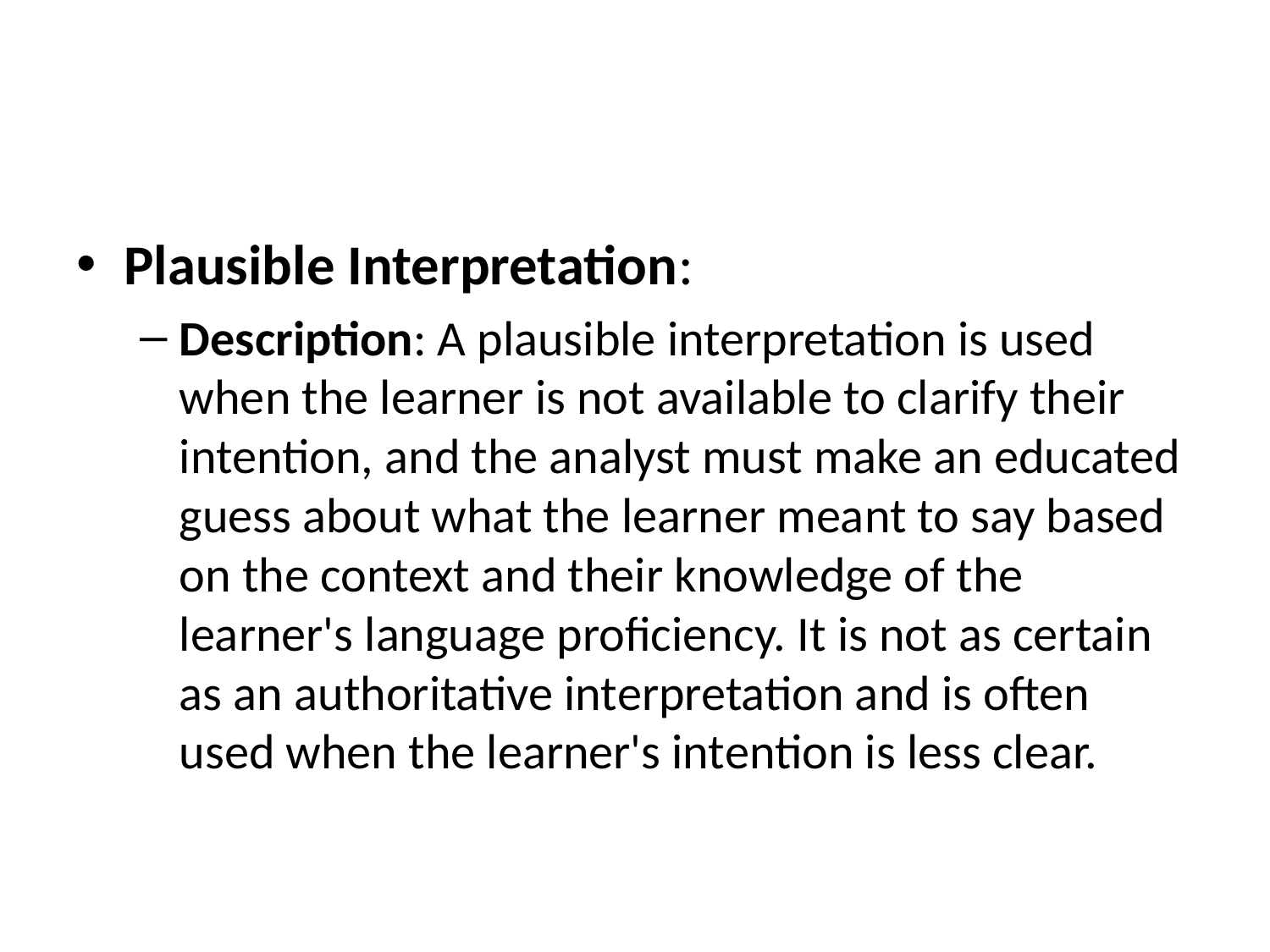

#
Plausible Interpretation:
Description: A plausible interpretation is used when the learner is not available to clarify their intention, and the analyst must make an educated guess about what the learner meant to say based on the context and their knowledge of the learner's language proficiency. It is not as certain as an authoritative interpretation and is often used when the learner's intention is less clear.